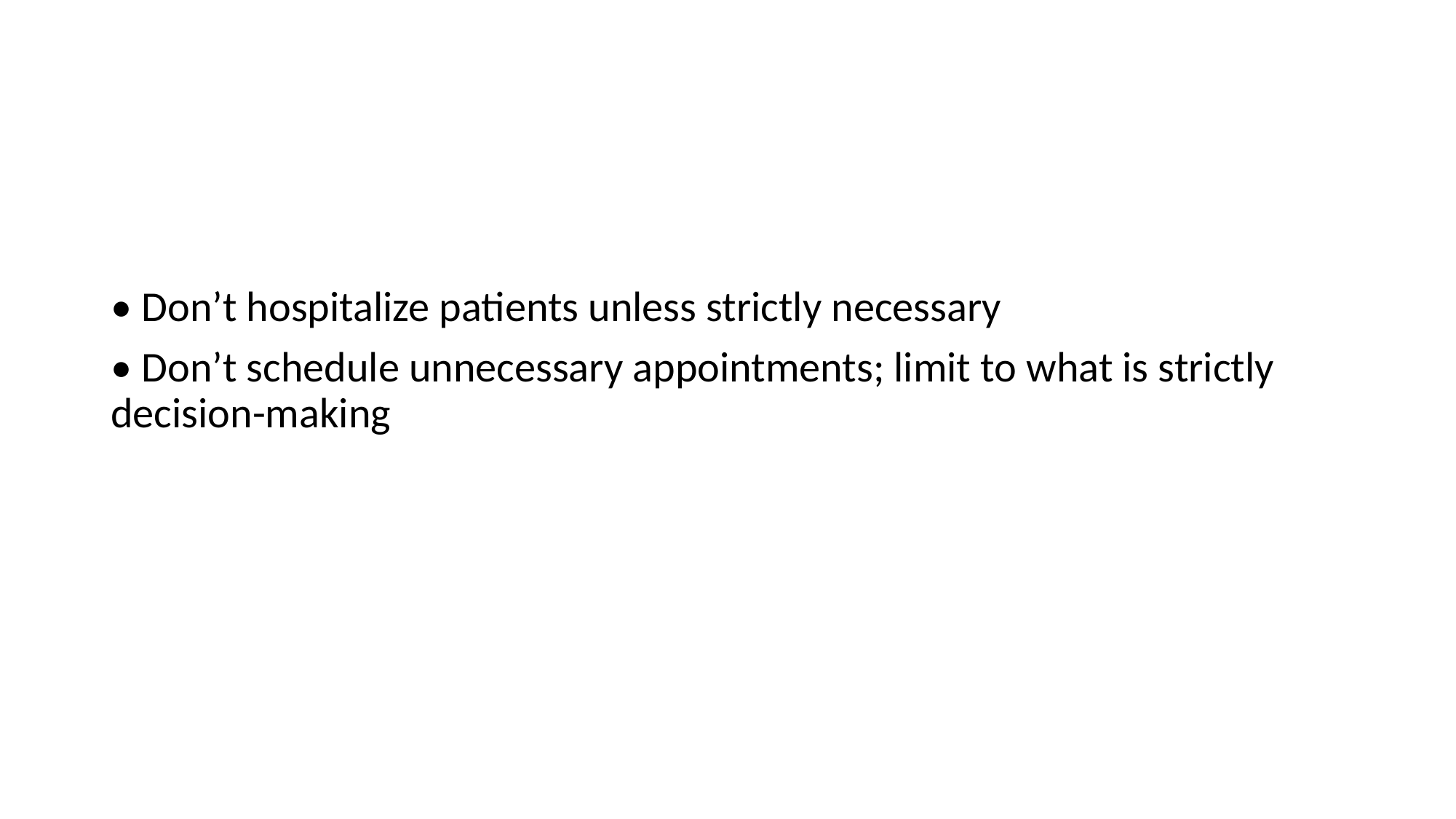

#

• Don’t hospitalize patients unless strictly necessary
• Don’t schedule unnecessary appointments; limit to what is strictly decision-making